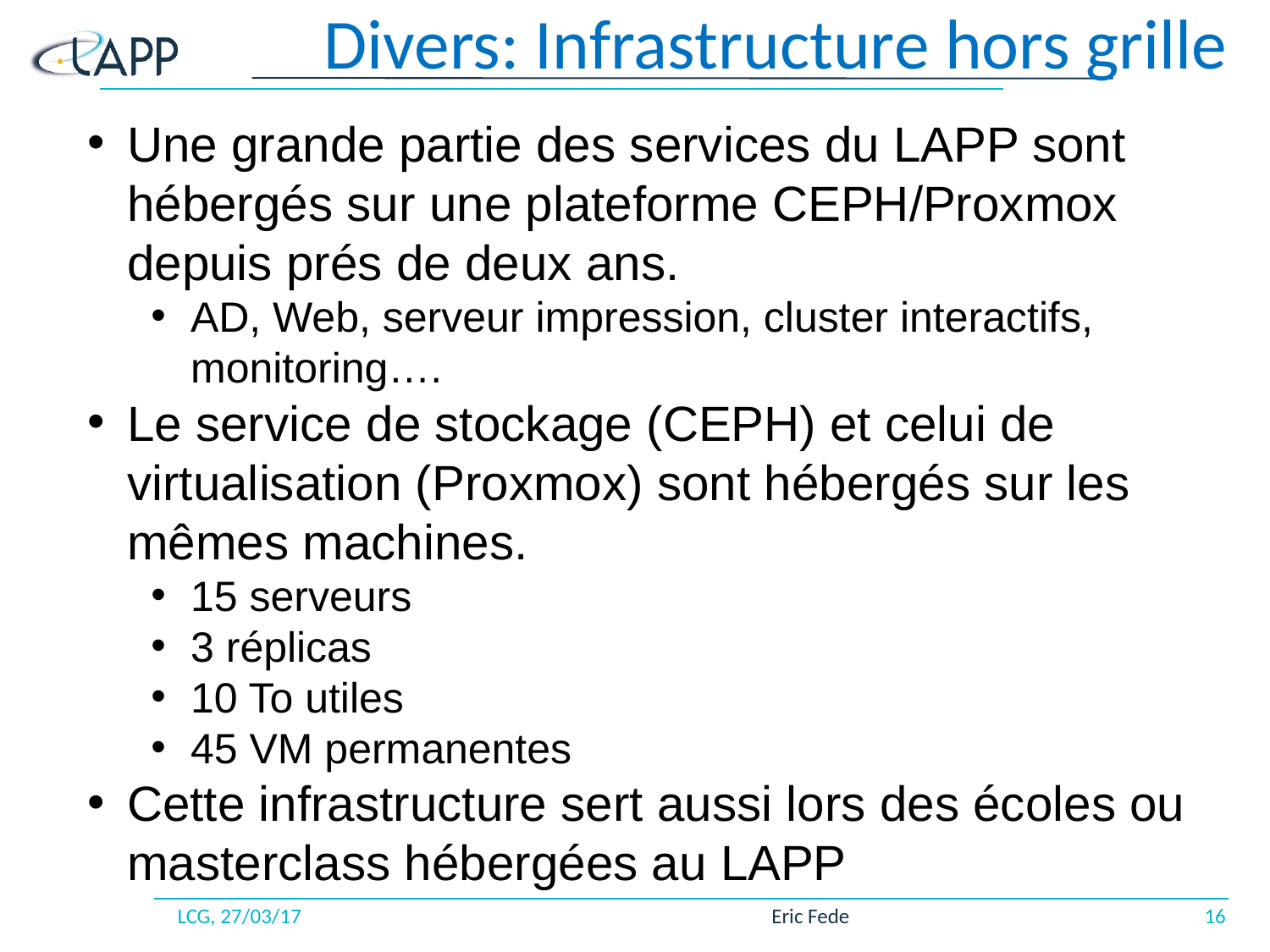

# Divers: Infrastructure hors grille
Une grande partie des services du LAPP sont hébergés sur une plateforme CEPH/Proxmox depuis prés de deux ans.
AD, Web, serveur impression, cluster interactifs, monitoring….
Le service de stockage (CEPH) et celui de virtualisation (Proxmox) sont hébergés sur les mêmes machines.
15 serveurs
3 réplicas
10 To utiles
45 VM permanentes
Cette infrastructure sert aussi lors des écoles ou masterclass hébergées au LAPP

LCG, 27/03/17
Eric Fede
16